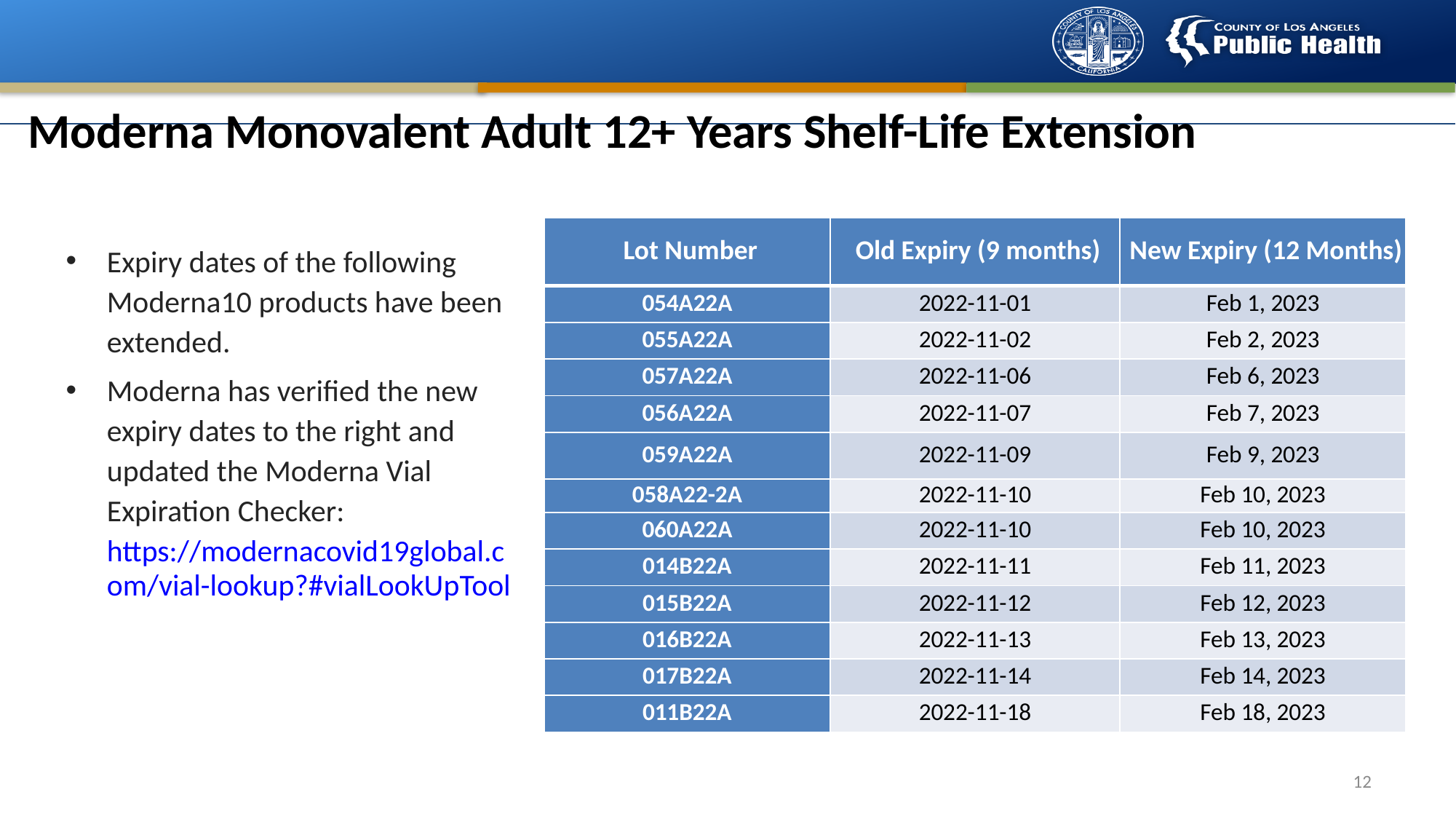

# Moderna Monovalent Adult 12+ Years Shelf-Life Extension
| Lot Number | Old Expiry (9 months) | New Expiry (12 Months) |
| --- | --- | --- |
| 054A22A | 2022-11-01 | Feb 1, 2023 |
| 055A22A | 2022-11-02 | Feb 2, 2023 |
| 057A22A | 2022-11-06 | Feb 6, 2023 |
| 056A22A | 2022-11-07 | Feb 7, 2023 |
| 059A22A | 2022-11-09 | Feb 9, 2023 |
| 058A22-2A | 2022-11-10 | Feb 10, 2023 |
| 060A22A | 2022-11-10 | Feb 10, 2023 |
| 014B22A | 2022-11-11 | Feb 11, 2023 |
| 015B22A | 2022-11-12 | Feb 12, 2023 |
| 016B22A | 2022-11-13 | Feb 13, 2023 |
| 017B22A | 2022-11-14 | Feb 14, 2023 |
| 011B22A | 2022-11-18 | Feb 18, 2023 |
Expiry dates of the following Moderna10 products have been extended.
Moderna has verified the new expiry dates to the right and updated the Moderna Vial Expiration Checker: https://modernacovid19global.com/vial-lookup?#vialLookUpTool

12